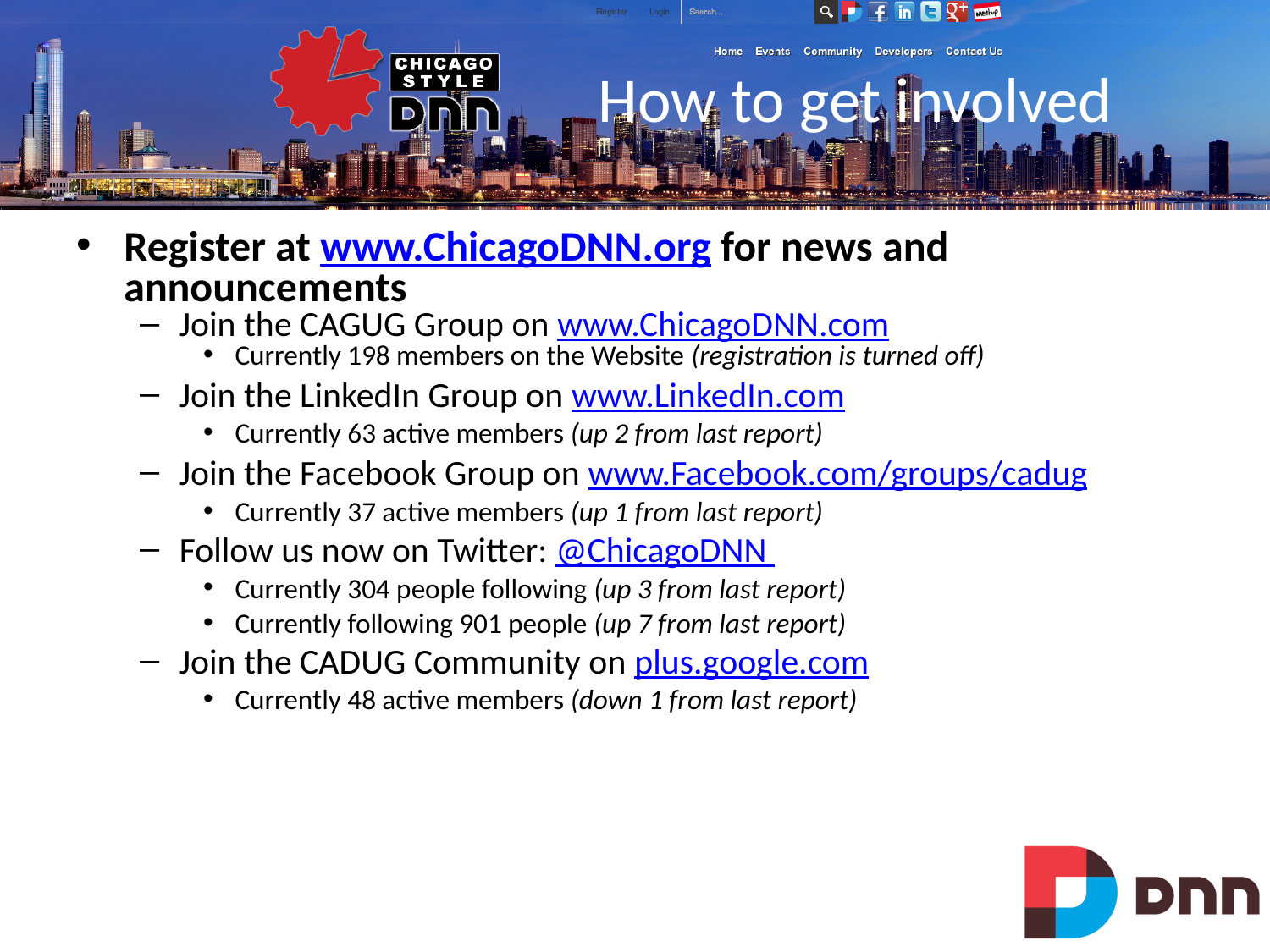

# How to get involved
Register at www.ChicagoDNN.org for news and announcements
Join the CAGUG Group on www.ChicagoDNN.com
Currently 198 members on the Website (registration is turned off)
Join the LinkedIn Group on www.LinkedIn.com
Currently 63 active members (up 2 from last report)
Join the Facebook Group on www.Facebook.com/groups/cadug
Currently 37 active members (up 1 from last report)
Follow us now on Twitter: @ChicagoDNN
Currently 304 people following (up 3 from last report)
Currently following 901 people (up 7 from last report)
Join the CADUG Community on plus.google.com
Currently 48 active members (down 1 from last report)